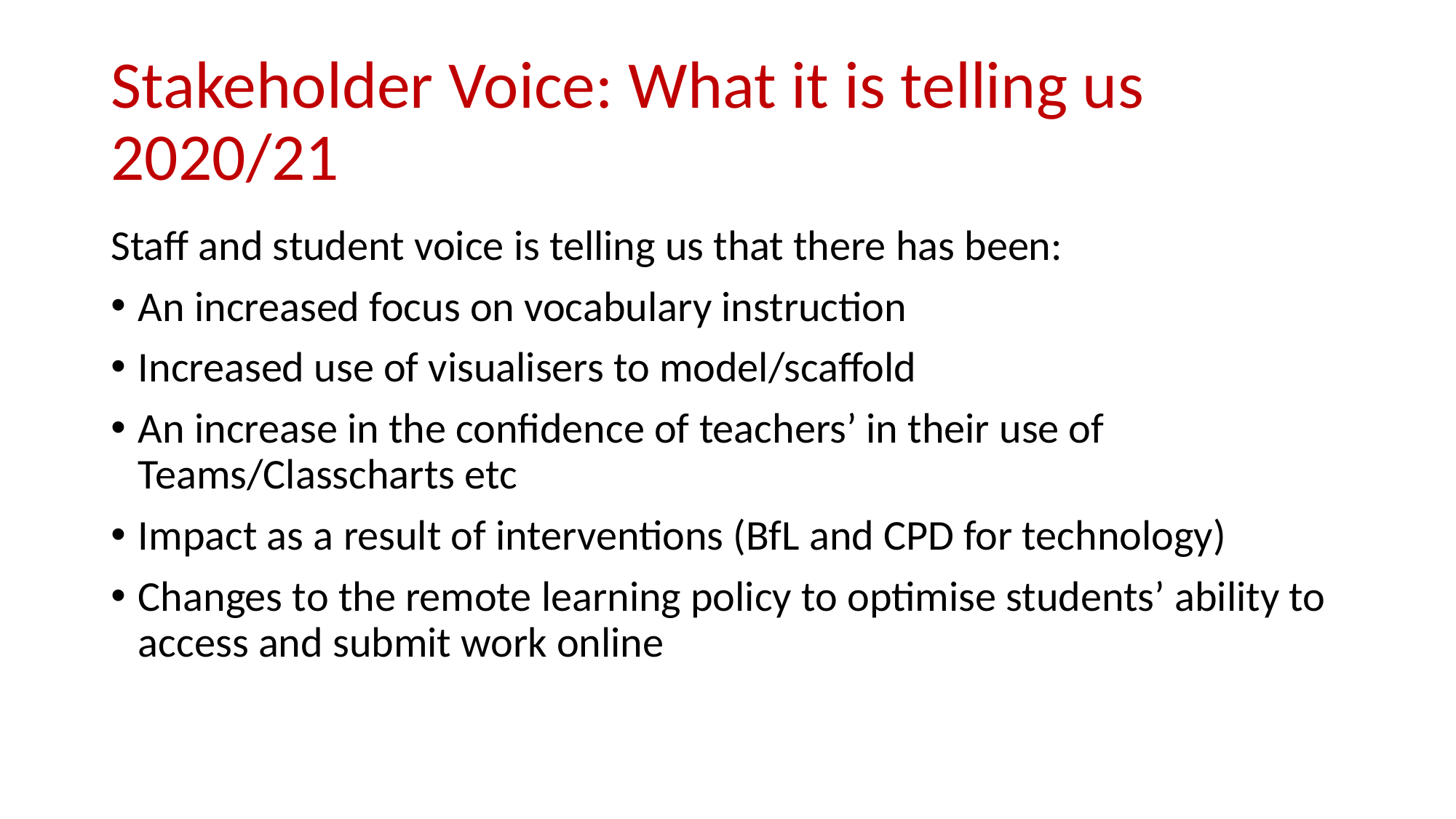

# Stakeholder Voice: What it is telling us 2020/21
Staff and student voice is telling us that there has been:
An increased focus on vocabulary instruction
Increased use of visualisers to model/scaffold
An increase in the confidence of teachers’ in their use of Teams/Classcharts etc
Impact as a result of interventions (BfL and CPD for technology)
Changes to the remote learning policy to optimise students’ ability to access and submit work online